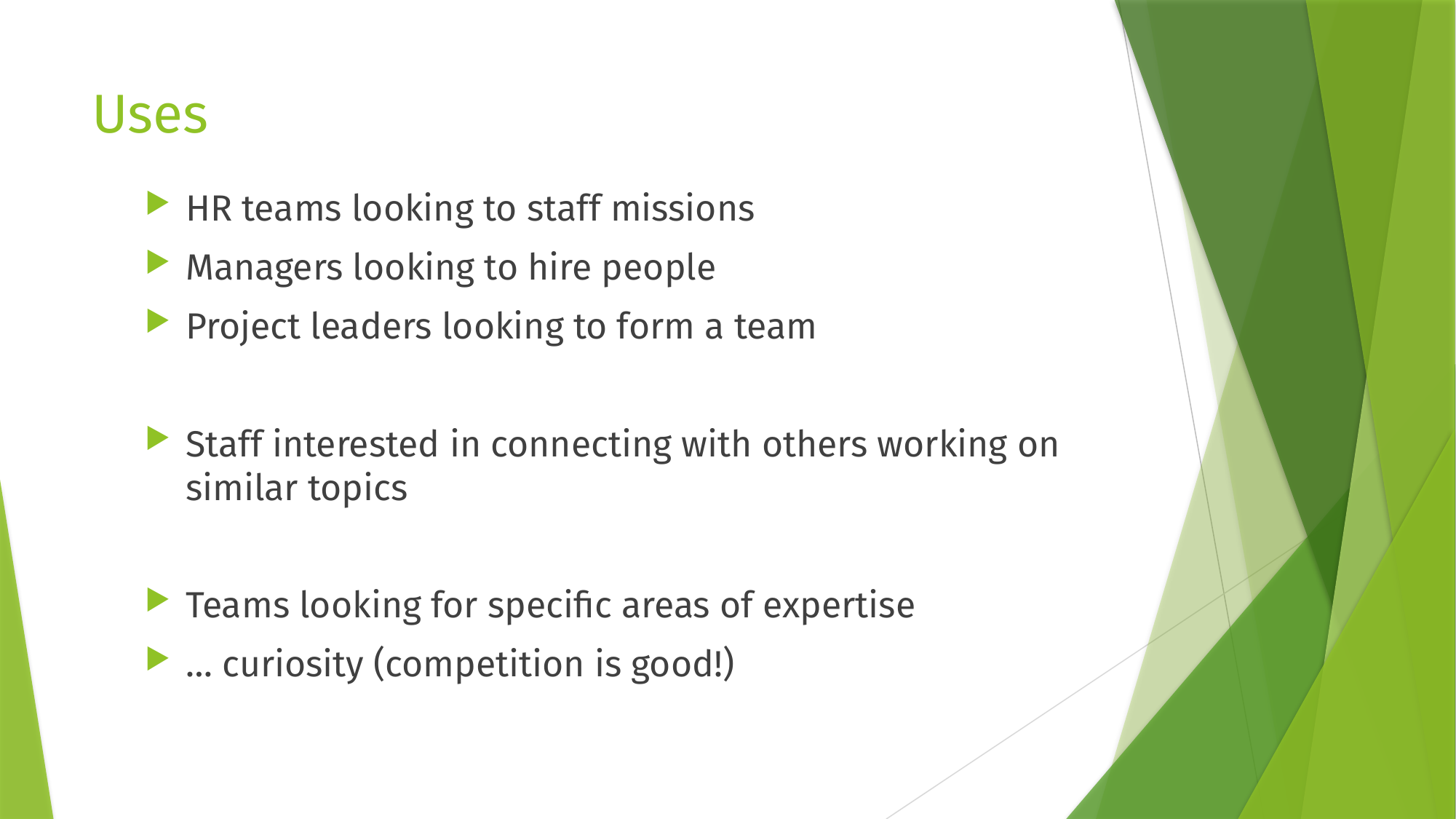

# Uses
HR teams looking to staff missions
Managers looking to hire people
Project leaders looking to form a team

Staff interested in connecting with others working on similar topics

Teams looking for specific areas of expertise
… curiosity (competition is good!)